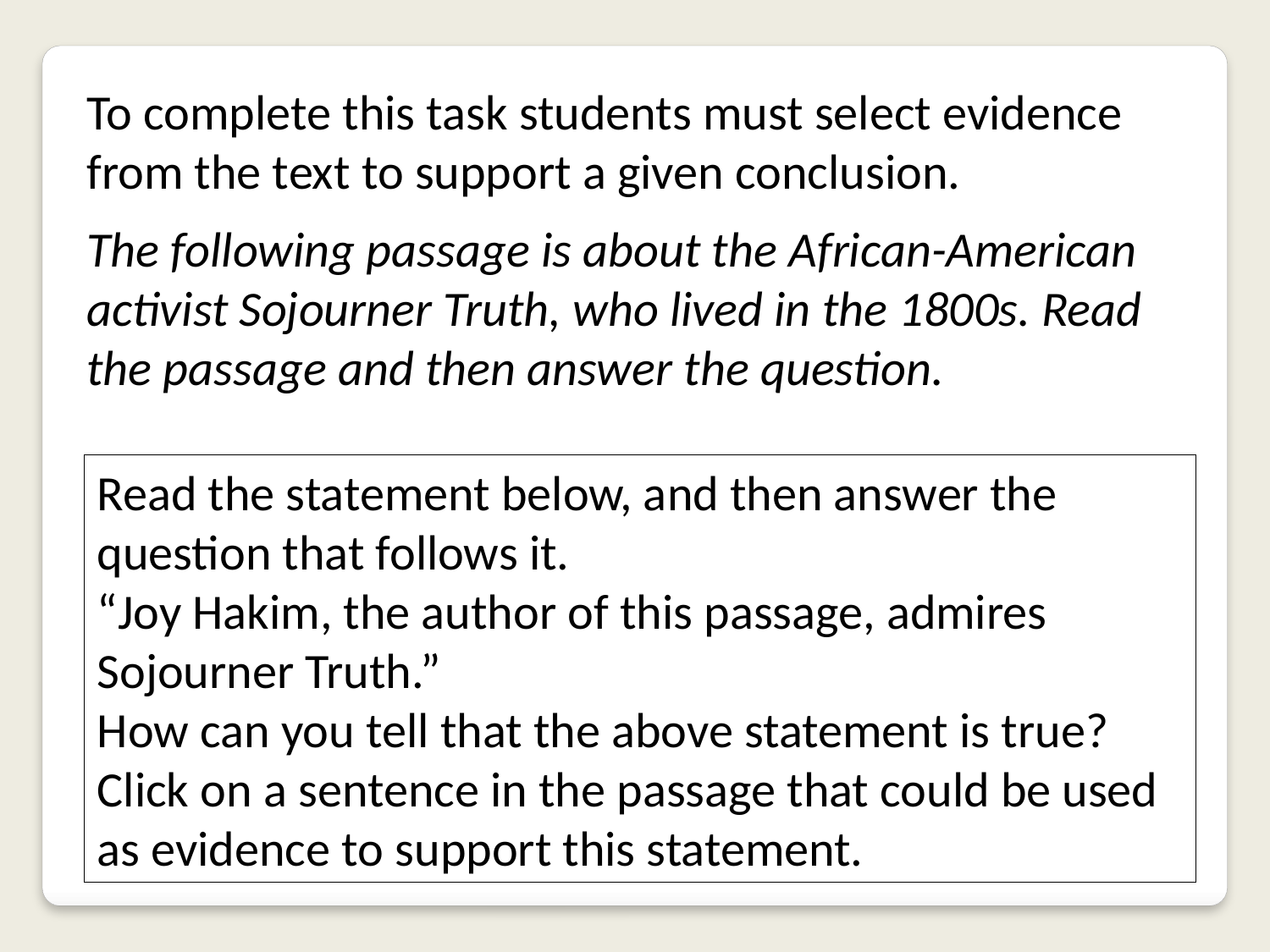

To complete this task students must select evidence from the text to support a given conclusion.
The following passage is about the African-American activist Sojourner Truth, who lived in the 1800s. Read the passage and then answer the question.
Read the statement below, and then answer the question that follows it.
“Joy Hakim, the author of this passage, admires Sojourner Truth.”
How can you tell that the above statement is true? Click on a sentence in the passage that could be used as evidence to support this statement.